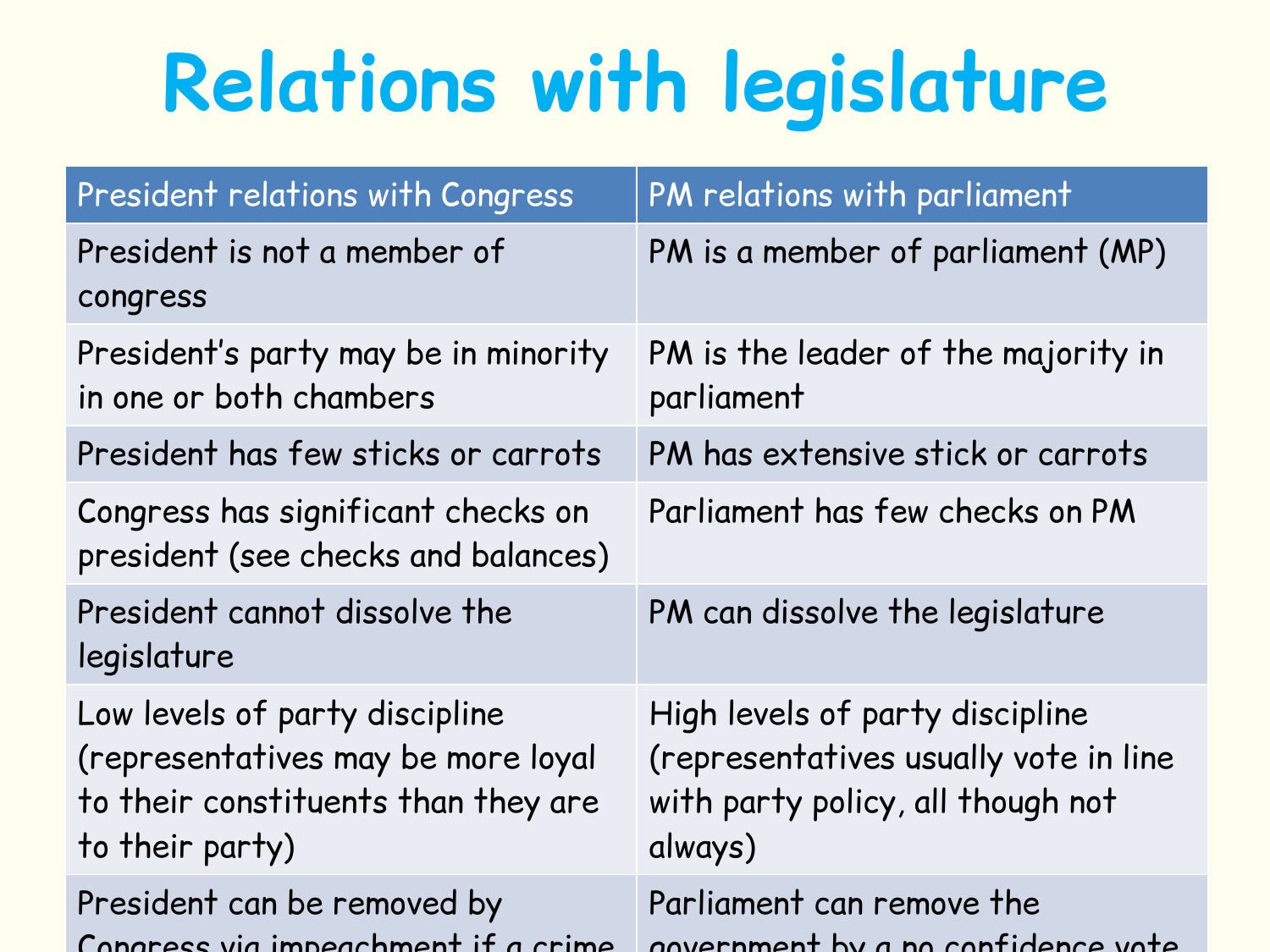

# Relations with legislature
| President relations with Congress | PM relations with parliament |
| --- | --- |
| President is not a member of congress | PM is a member of parliament (MP) |
| President’s party may be in minority in one or both chambers | PM is the leader of the majority in parliament |
| President has few sticks or carrots | PM has extensive stick or carrots |
| Congress has significant checks on president (see checks and balances) | Parliament has few checks on PM |
| President cannot dissolve the legislature | PM can dissolve the legislature |
| Low levels of party discipline (representatives may be more loyal to their constituents than they are to their party) | High levels of party discipline (representatives usually vote in line with party policy, all though not always) |
| President can be removed by Congress via impeachment if a crime has been committed | Parliament can remove the government by a no confidence vote |